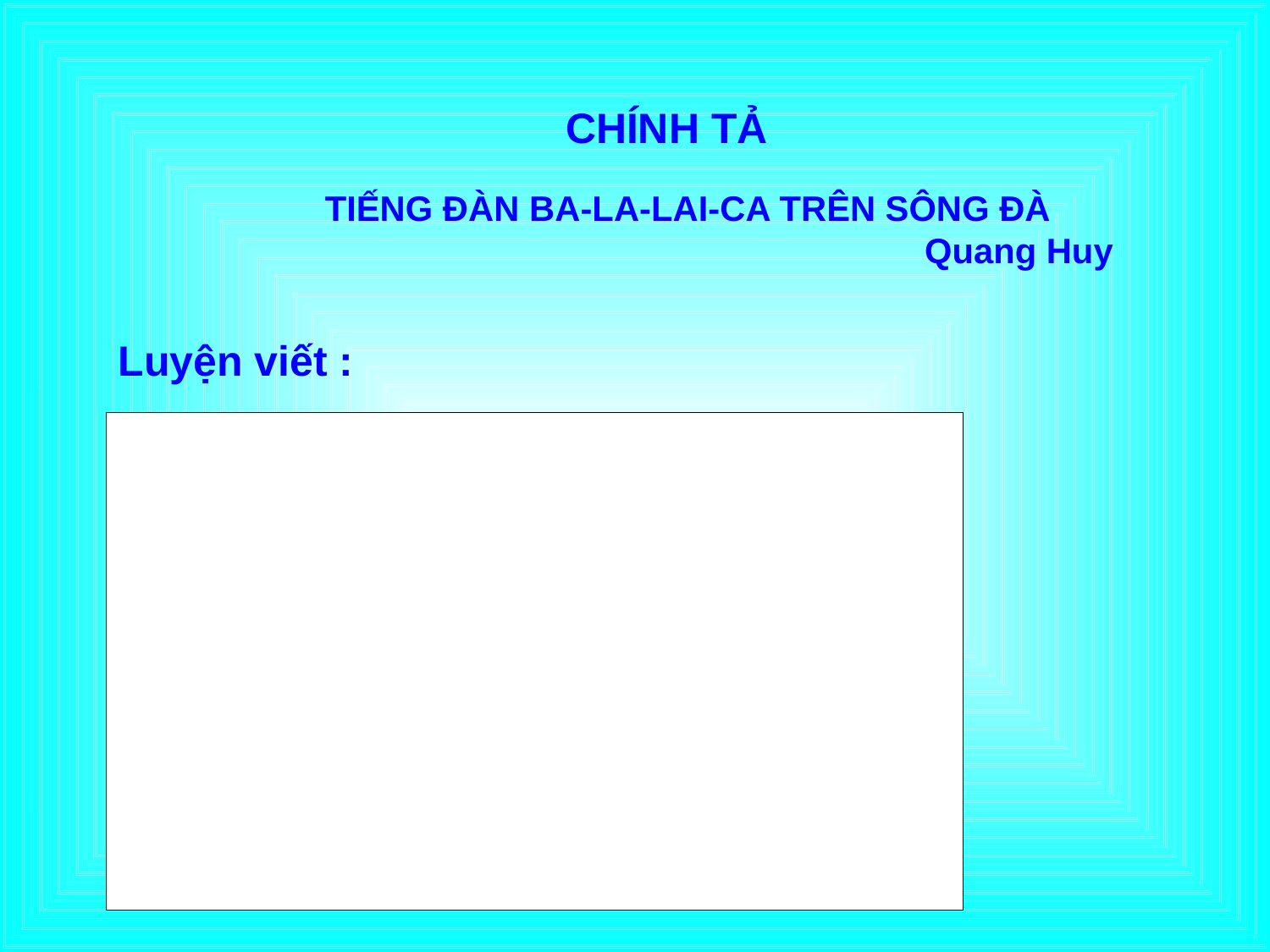

CHÍNH TẢ
TIẾNG ĐÀN BA-LA-LAI-CA TRÊN SÔNG ĐÀ
                                                                    Quang Huy
Luyện viết :